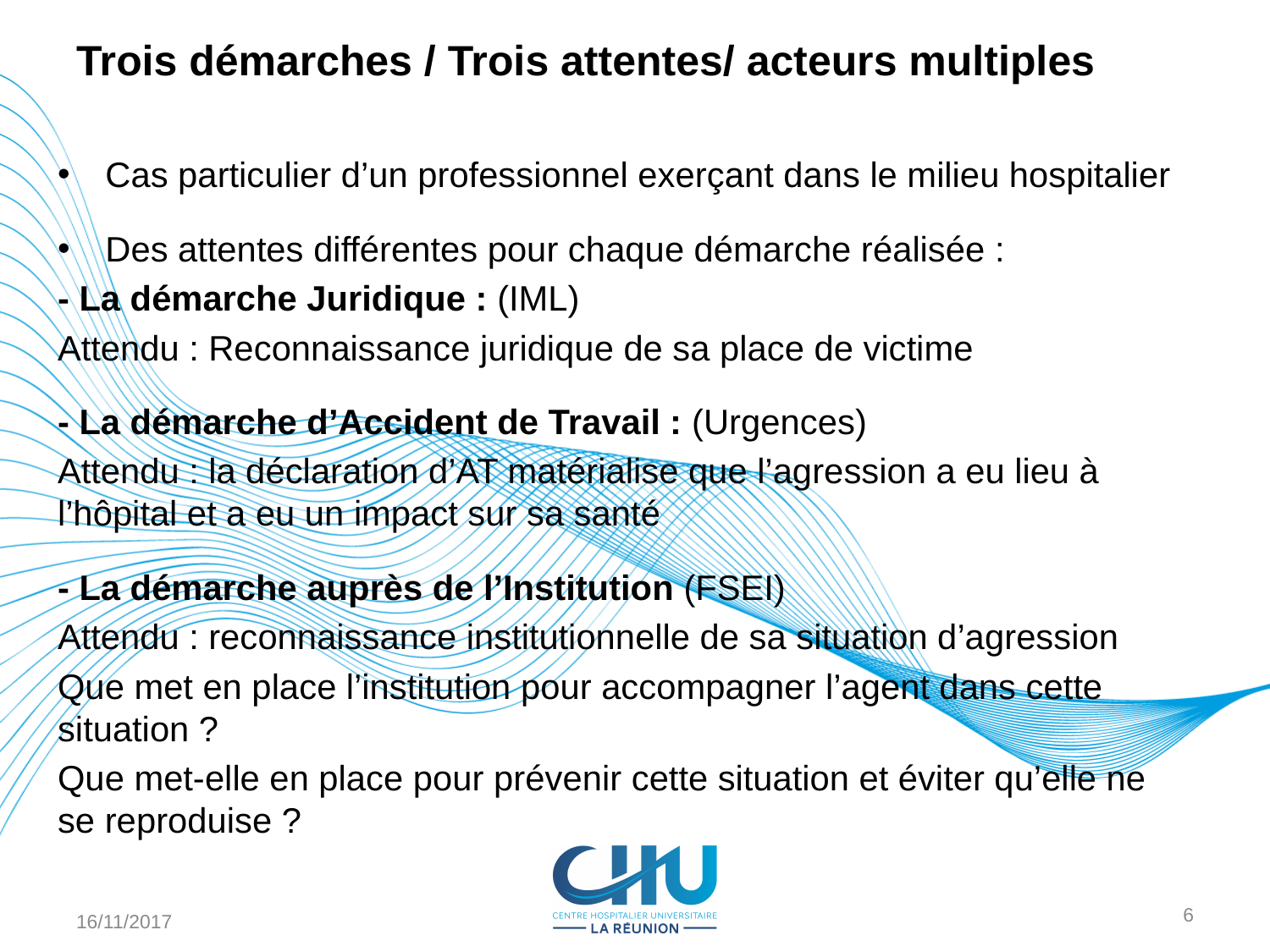

# Trois démarches / Trois attentes/ acteurs multiples
Cas particulier d’un professionnel exerçant dans le milieu hospitalier

Des attentes différentes pour chaque démarche réalisée :
- La démarche Juridique : (IML)
Attendu : Reconnaissance juridique de sa place de victime

- La démarche d’Accident de Travail : (Urgences)
Attendu : la déclaration d’AT matérialise que l’agression a eu lieu à l’hôpital et a eu un impact sur sa santé

- La démarche auprès de l’Institution (FSEI)
Attendu : reconnaissance institutionnelle de sa situation d’agression
Que met en place l’institution pour accompagner l’agent dans cette situation ?
Que met-elle en place pour prévenir cette situation et éviter qu’elle ne se reproduise ?

16/11/2017
6